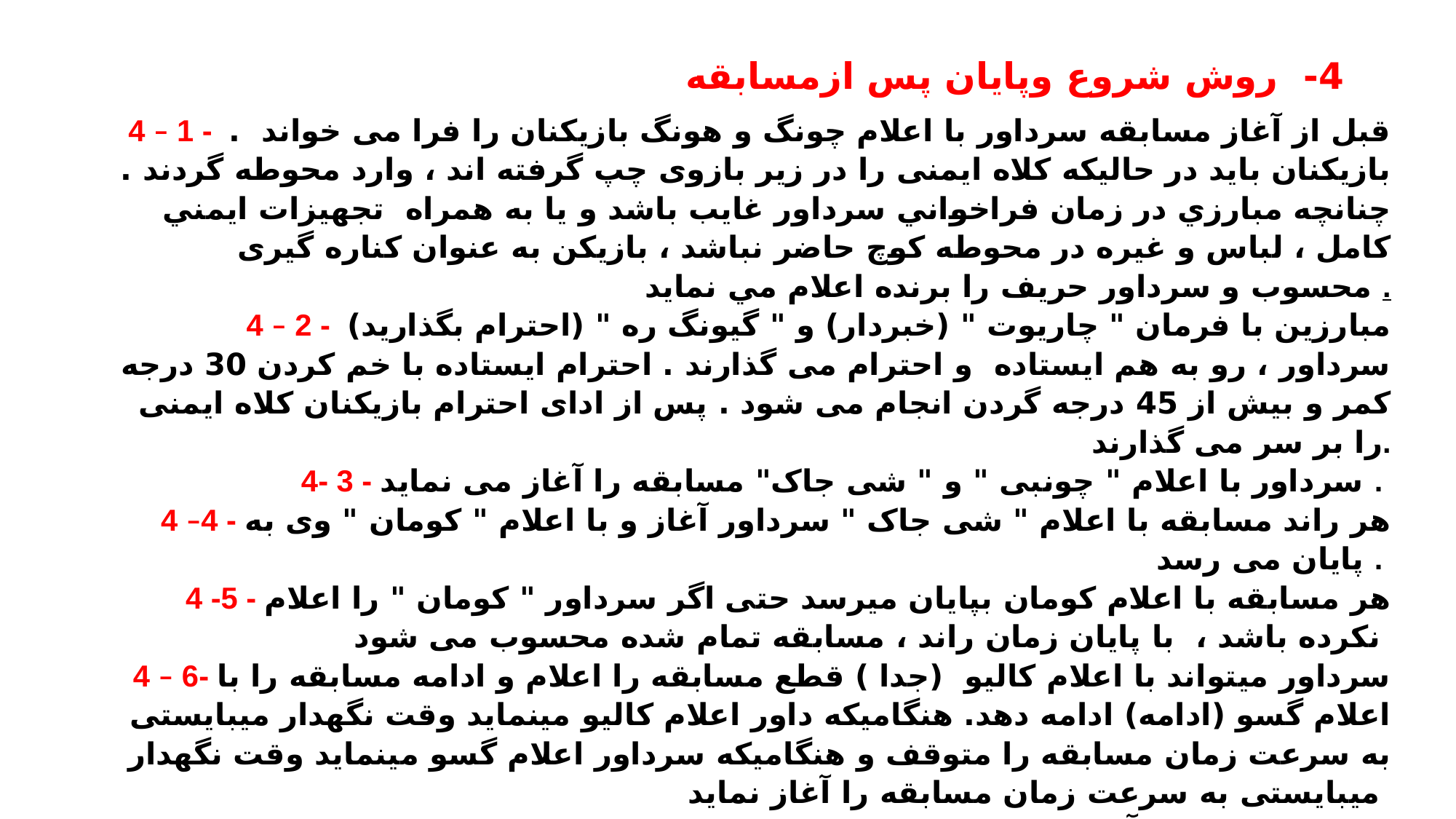

# 4-  روش شروع وپايان پس ازمسابقه
4 – 1 -  قبل از آغاز مسابقه سرداور با اعلام چونگ و هونگ بازیکنان را فرا می خواند  . بازیکنان باید در حالیکه کلاه ایمنی را در زیر بازوی چپ گرفته اند ، وارد محوطه گردند . چنانچه مبارزي در زمان فراخواني سرداور غايب باشد و يا به همراه  تجهيزات ايمني كامل ، لباس و غيره در محوطه كوچ حاضر نباشد ، بازيكن به عنوان کناره گیری محسوب و سرداور حريف را برنده اعلام مي نمايد .
4 – 2 -  مبارزين با فرمان " چاریوت " (خبردار) و " گیونگ ره " (احترام بگذارید) سرداور ، رو به هم ایستاده  و احترام می گذارند . احترام ایستاده با خم کردن 30 درجه کمر و بیش از 45 درجه گردن انجام می شود . پس از ادای احترام بازیکنان کلاه ایمنی را بر سر می گذارند.
4- 3 - سرداور با اعلام " چونبی " و " شی جاک" مسابقه را آغاز می نماید .
4 –4 - هر راند مسابقه با اعلام " شی جاک " سرداور آغاز و با اعلام " کومان " وی به پایان می رسد .
4 -5 - هر مسابقه با اعلام کومان بپایان میرسد حتی اگر سرداور " کومان " را اعلام نکرده باشد ،  با پایان زمان راند ، مسابقه تمام شده محسوب می شود
4 – 6- سرداور میتواند با اعلام کالیو  (جدا ) قطع مسابقه را اعلام و ادامه مسابقه را با اعلام گسو (ادامه) ادامه دهد. هنگامیکه داور اعلام کالیو مینماید وقت نگهدار میبایستی به سرعت زمان مسابقه را متوقف و هنگامیکه سرداور اعلام گسو مینماید وقت نگهدار میبایستی به سرعت زمان مسابقه را آغاز نماید
 4 -7 -پس از پایان راند آخر ، سرداور با بالا بردن دست به سمت مبارز برنده را اعلام مینماید و پس از اعلام برنده توسط سرداور  مبارزین نسبت به یکدیگر ادای احترام مینمایند.
4 – 8- بازگشت بازیکنان